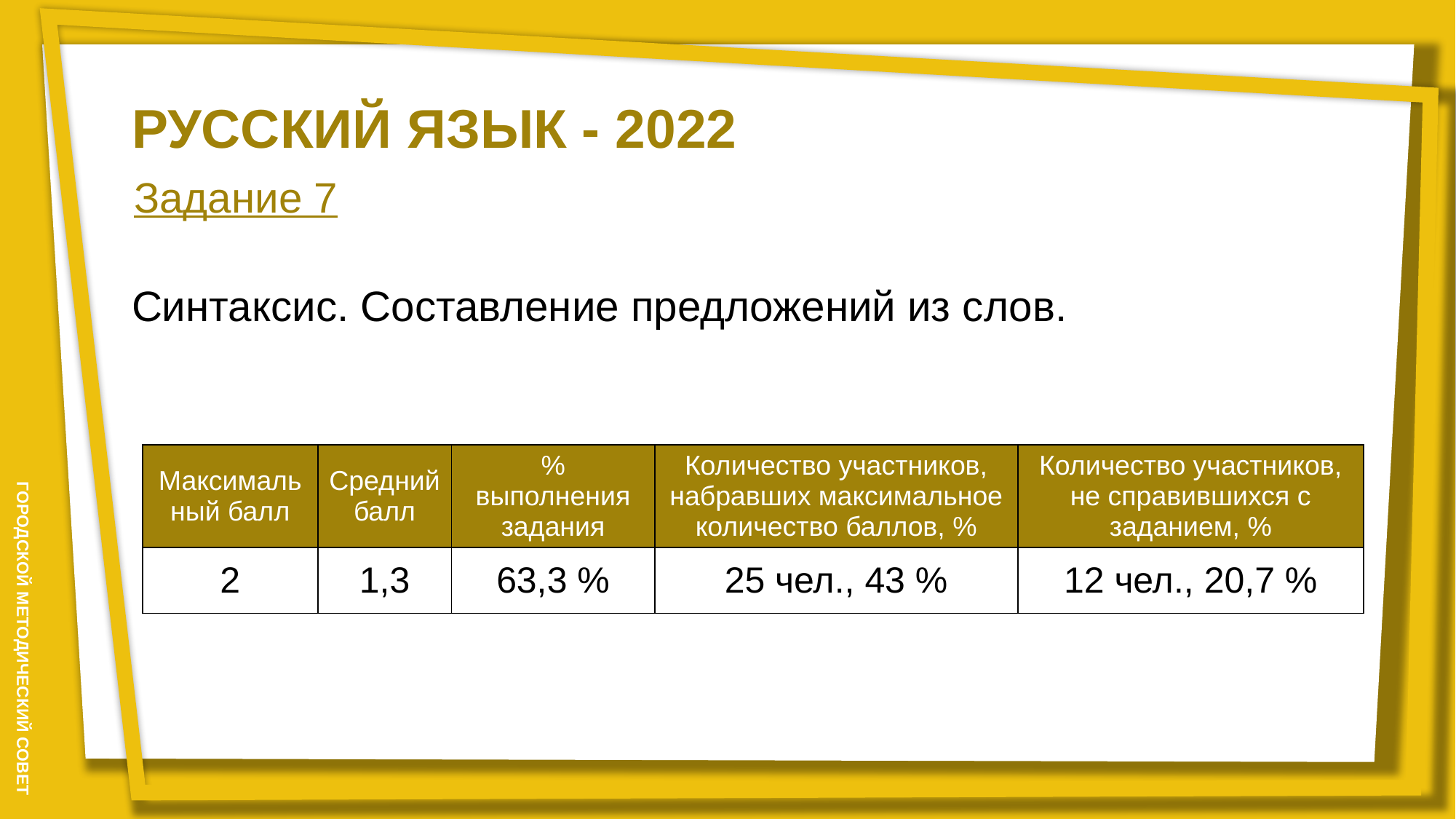

РУССКИЙ ЯЗЫК - 2022
Задание 7
Синтаксис. Составление предложений из слов.
| Максимальный балл | Средний балл | % выполнения задания | Количество участников, набравших максимальное количество баллов, % | Количество участников, не справившихся с заданием, % |
| --- | --- | --- | --- | --- |
| 2 | 1,3 | 63,3 % | 25 чел., 43 % | 12 чел., 20,7 % |